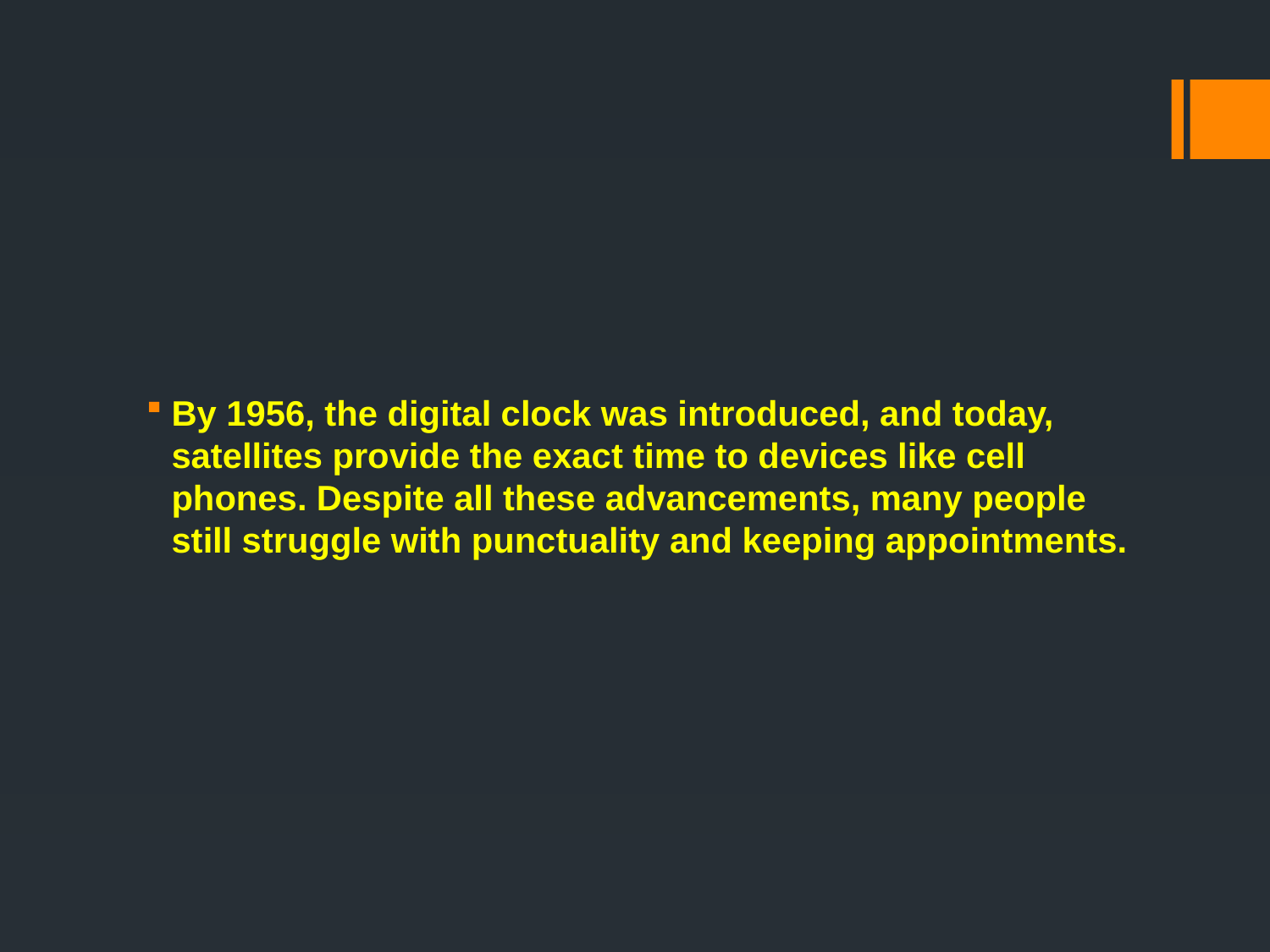

#
By 1956, the digital clock was introduced, and today, satellites provide the exact time to devices like cell phones. Despite all these advancements, many people still struggle with punctuality and keeping appointments.